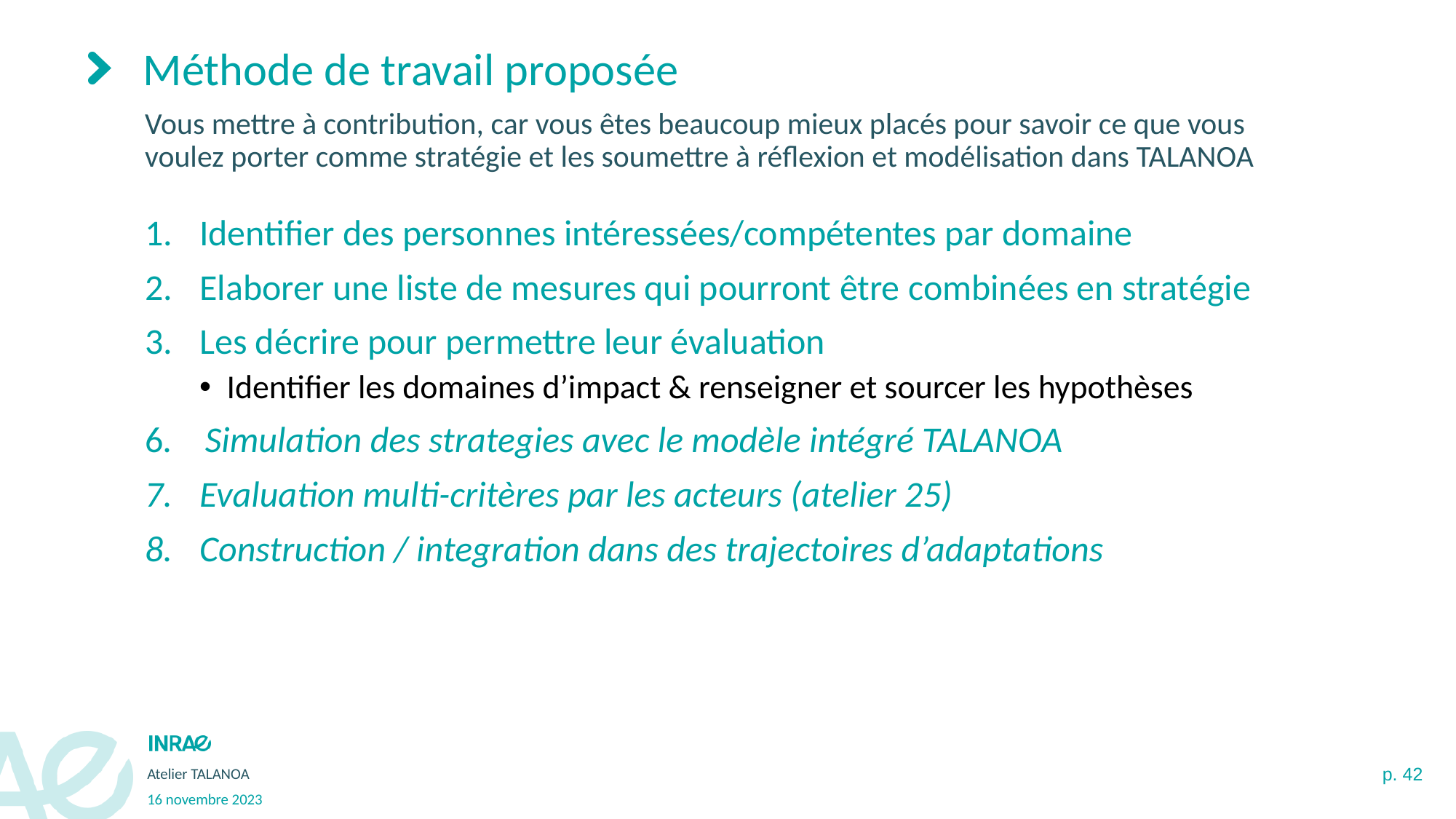

# Méthode de travail proposée
Vous mettre à contribution, car vous êtes beaucoup mieux placés pour savoir ce que vous voulez porter comme stratégie et les soumettre à réflexion et modélisation dans TALANOA
Identifier des personnes intéressées/compétentes par domaine
Elaborer une liste de mesures qui pourront être combinées en stratégie
Les décrire pour permettre leur évaluation
Identifier les domaines d’impact & renseigner et sourcer les hypothèses
6.    Simulation des strategies avec le modèle intégré TALANOA
Evaluation multi-critères par les acteurs (atelier 25)
Construction / integration dans des trajectoires d’adaptations